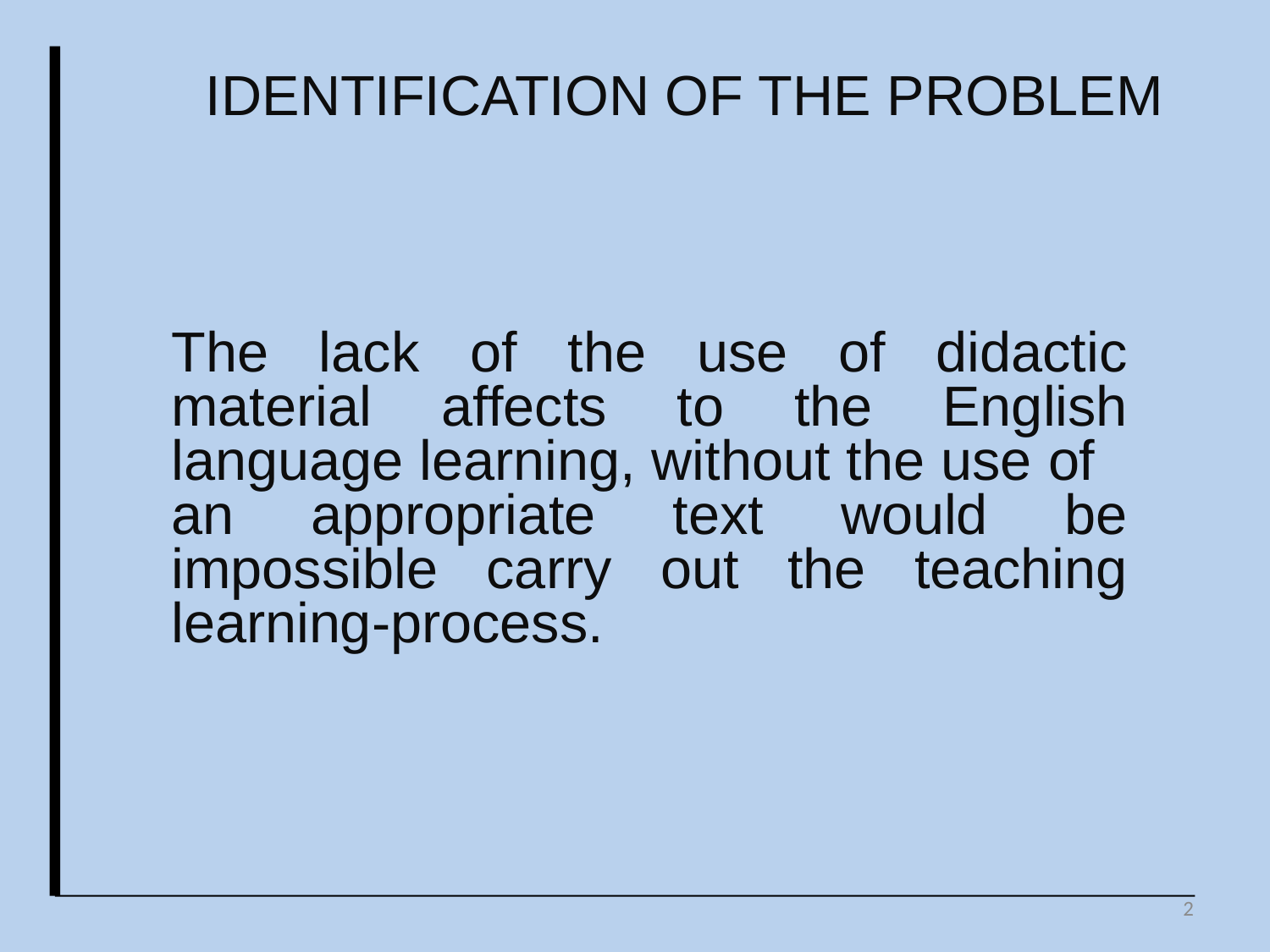

IDENTIFICATION OF THE PROBLEM
The lack of the use of didactic material affects to the English language learning, without the use of   an appropriate text would be impossible carry out the teaching learning-process.
2